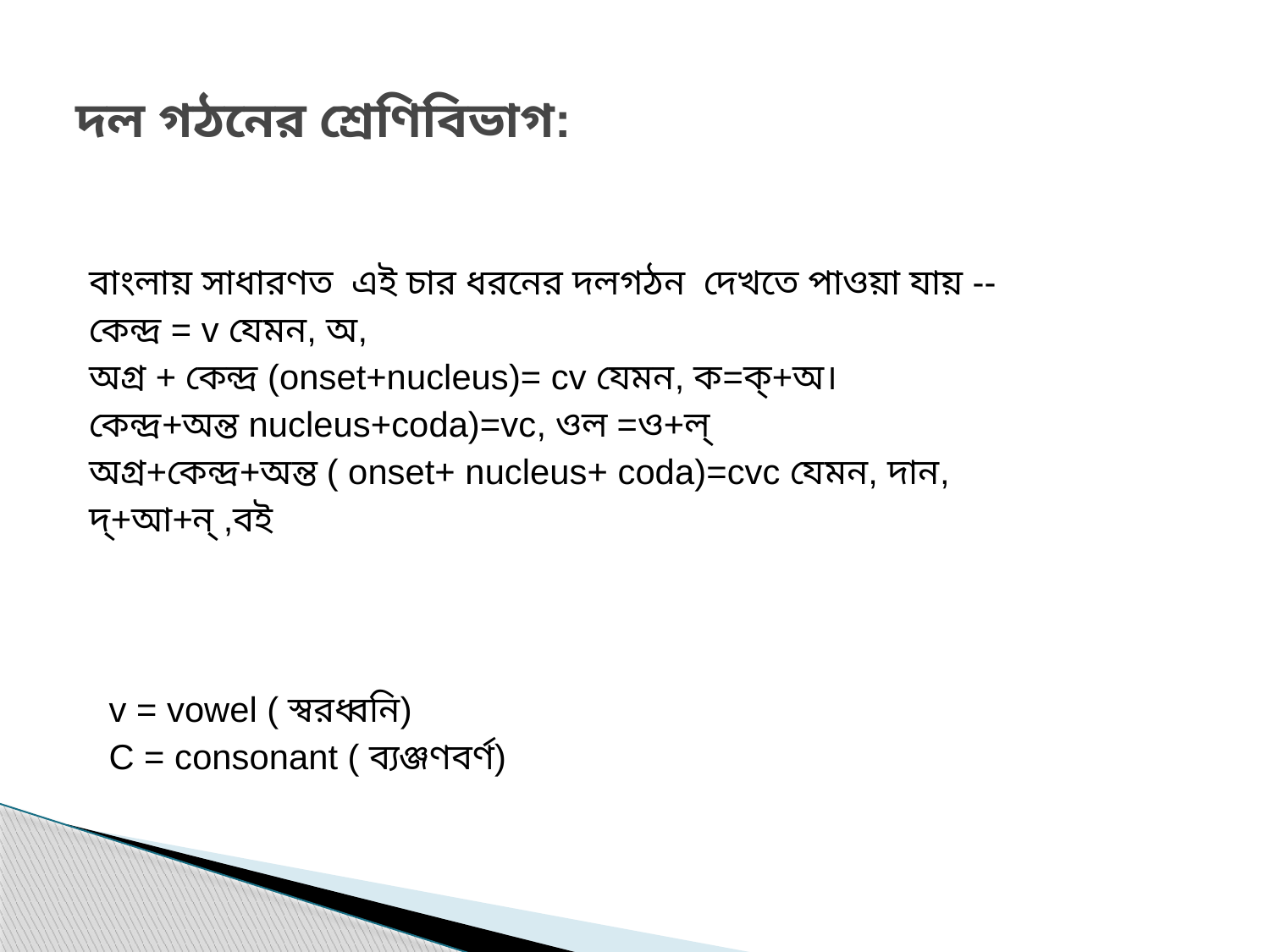

# দল গঠনের শ্রেণিবিভাগ:

বাংলায় সাধারণত  এই চার ধরনের দলগঠন  দেখতে পাওয়া যায় --
কেন্দ্র = v যেমন, অ,
অগ্র + কেন্দ্র (onset+nucleus)= cv যেমন, ক=ক্‌+অ।
কেন্দ্র+অন্ত nucleus+coda)=vc, ওল =ও+ল্‌
অগ্র+কেন্দ্র+অন্ত ( onset+ nucleus+ coda)=cvc যেমন, দান,
দ্‌+আ+ন্‌ ,বই

  v = vowel ( স্বরধ্বনি)
  C = consonant ( ব্যঞ্জণবর্ণ)